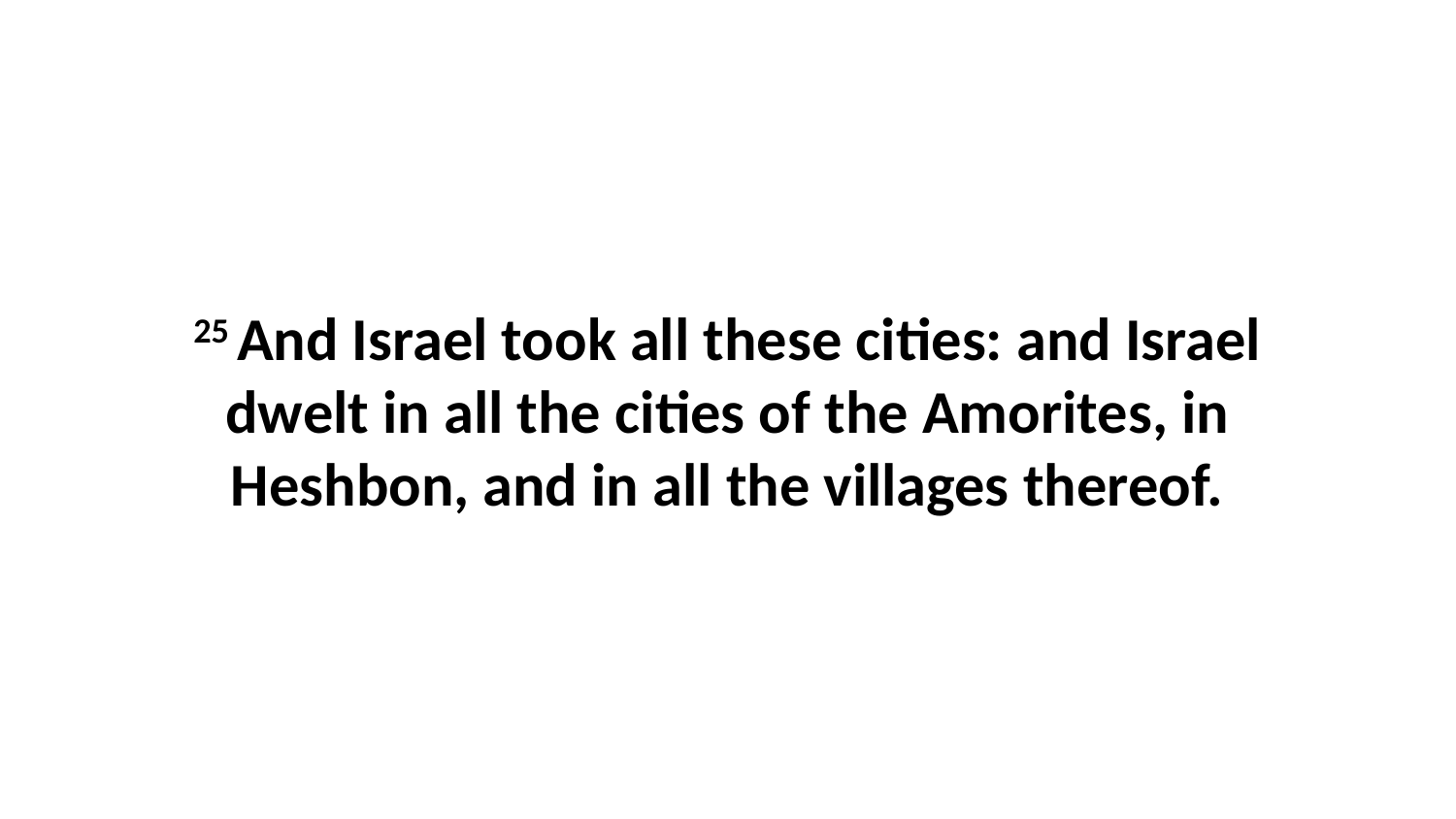

25 And Israel took all these cities: and Israel dwelt in all the cities of the Amorites, in Heshbon, and in all the villages thereof.